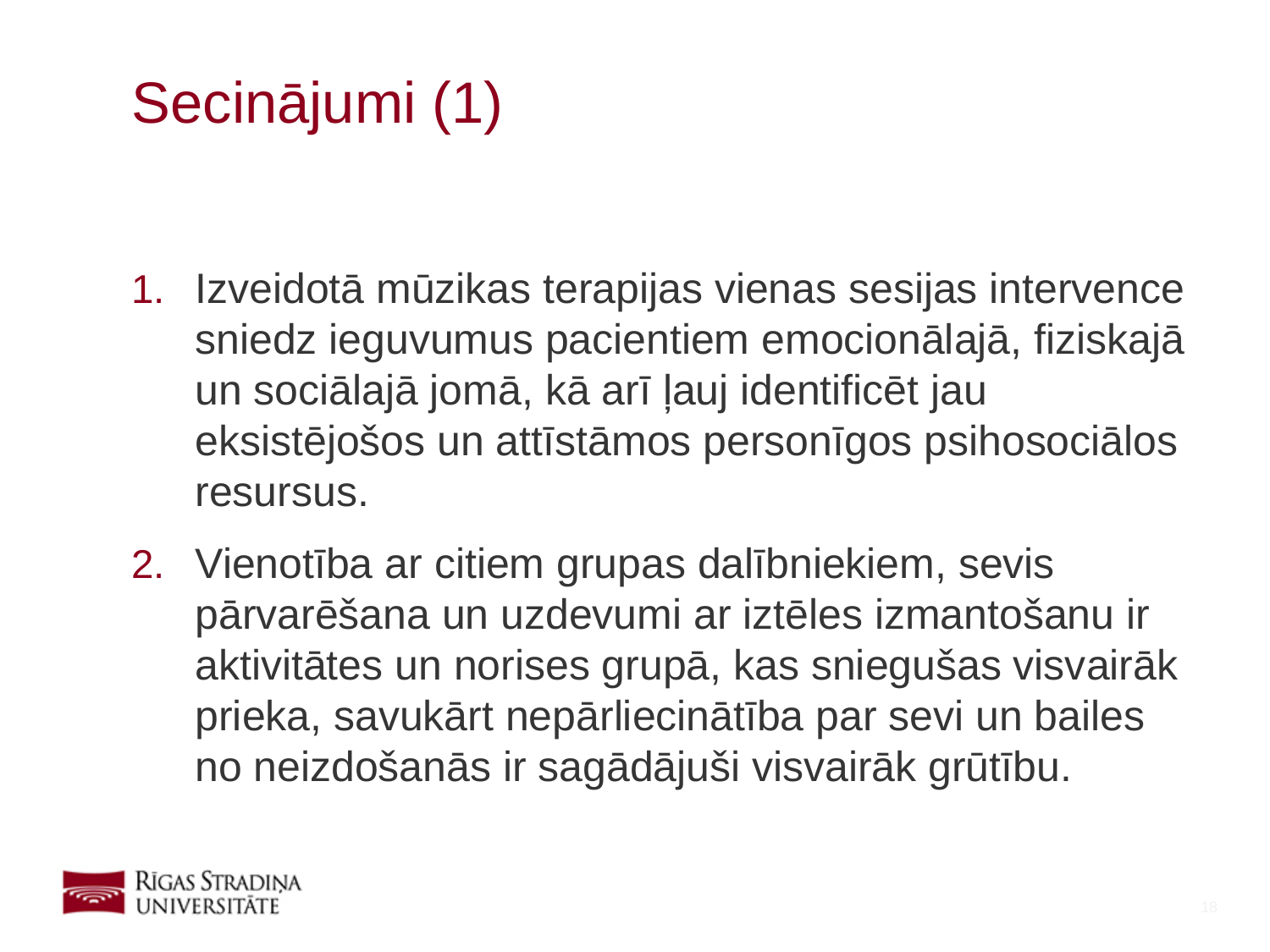

# Secinājumi (1)
Izveidotā mūzikas terapijas vienas sesijas intervence sniedz ieguvumus pacientiem emocionālajā, fiziskajā un sociālajā jomā, kā arī ļauj identificēt jau eksistējošos un attīstāmos personīgos psihosociālos resursus.
Vienotība ar citiem grupas dalībniekiem, sevis pārvarēšana un uzdevumi ar iztēles izmantošanu ir aktivitātes un norises grupā, kas sniegušas visvairāk prieka, savukārt nepārliecinātība par sevi un bailes no neizdošanās ir sagādājuši visvairāk grūtību.